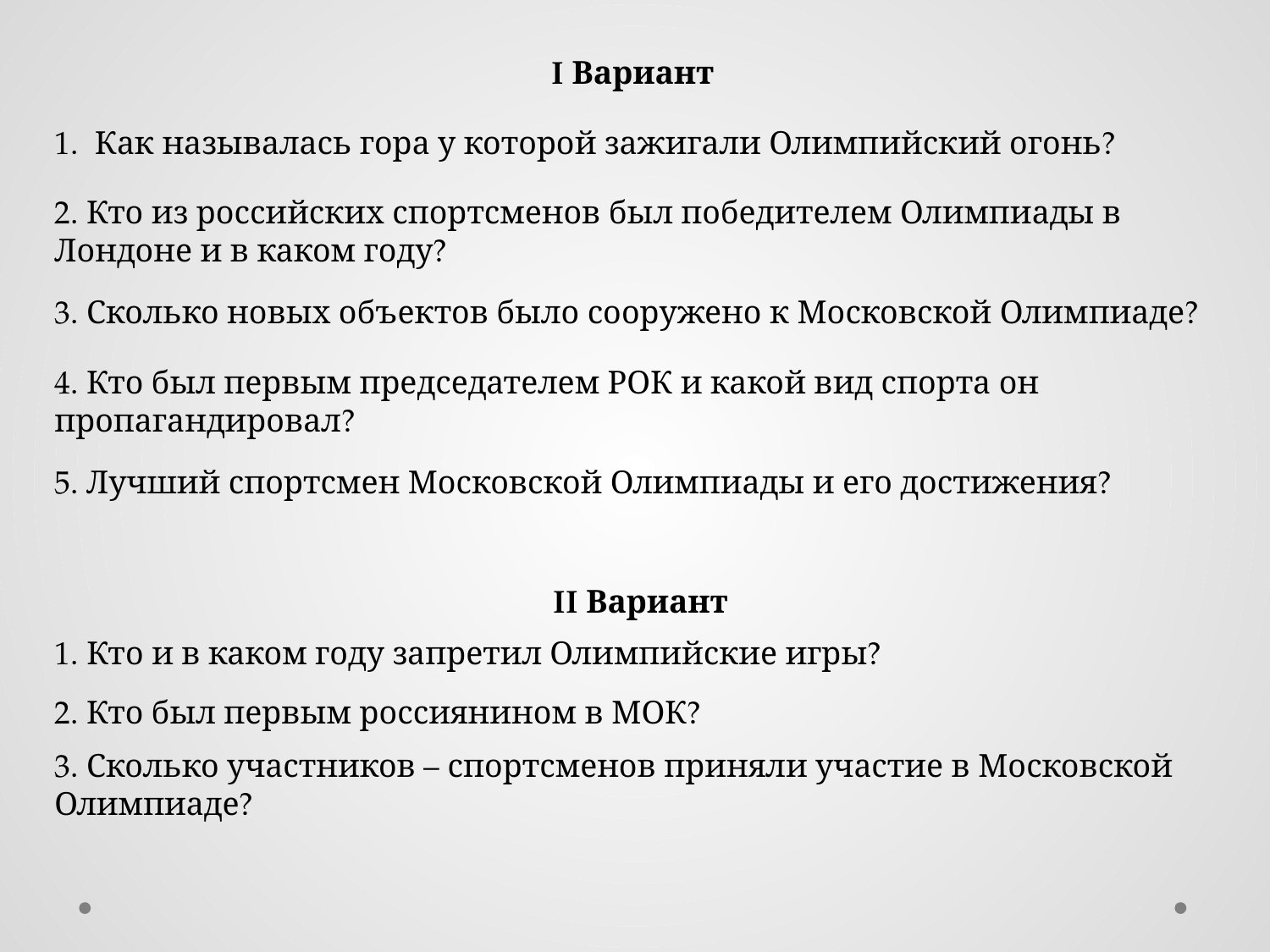

I Вариант
1.  Как называлась гора у которой зажигали Олимпийский огонь?
2. Кто из российских спортсменов был победителем Олимпиады в Лондоне и в каком году?
3. Сколько новых объектов было сооружено к Московской Олимпиаде?
4. Кто был первым председателем РОК и какой вид спорта он пропагандировал?
5. Лучший спортсмен Московской Олимпиады и его достижения?
II Вариант
1. Кто и в каком году запретил Олимпийские игры?
2. Кто был первым россиянином в МОК?
3. Сколько участников – спортсменов приняли участие в Московской Олимпиаде?